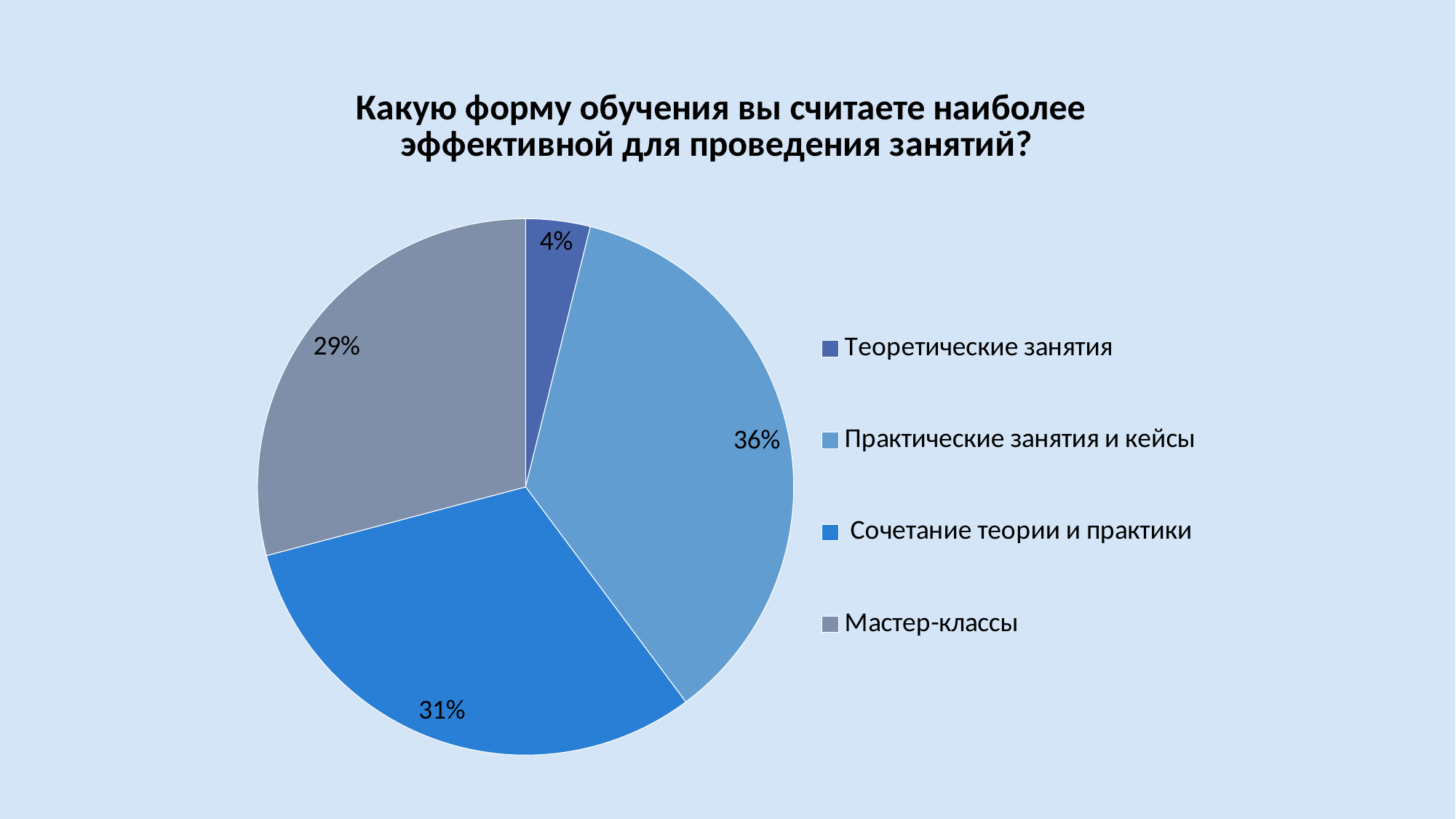

### Chart:  Какую форму обучения вы считаете наиболее эффективной для проведения занятий?

| Category | 4. Бывают ли случаи, когда вам не хватает собственных знаний при общении с масс-медиа (ТВ, кинематограф, видео, музыка, радио, фотография, компьютер, Интернет, пресса и т.д.)? |
|---|---|
| Теоретические занятия | 4.0 |
| Практические занятия и кейсы  | 37.0 |
|  Сочетание теории и практики  | 32.0 |
| Мастер-классы | 30.0 |